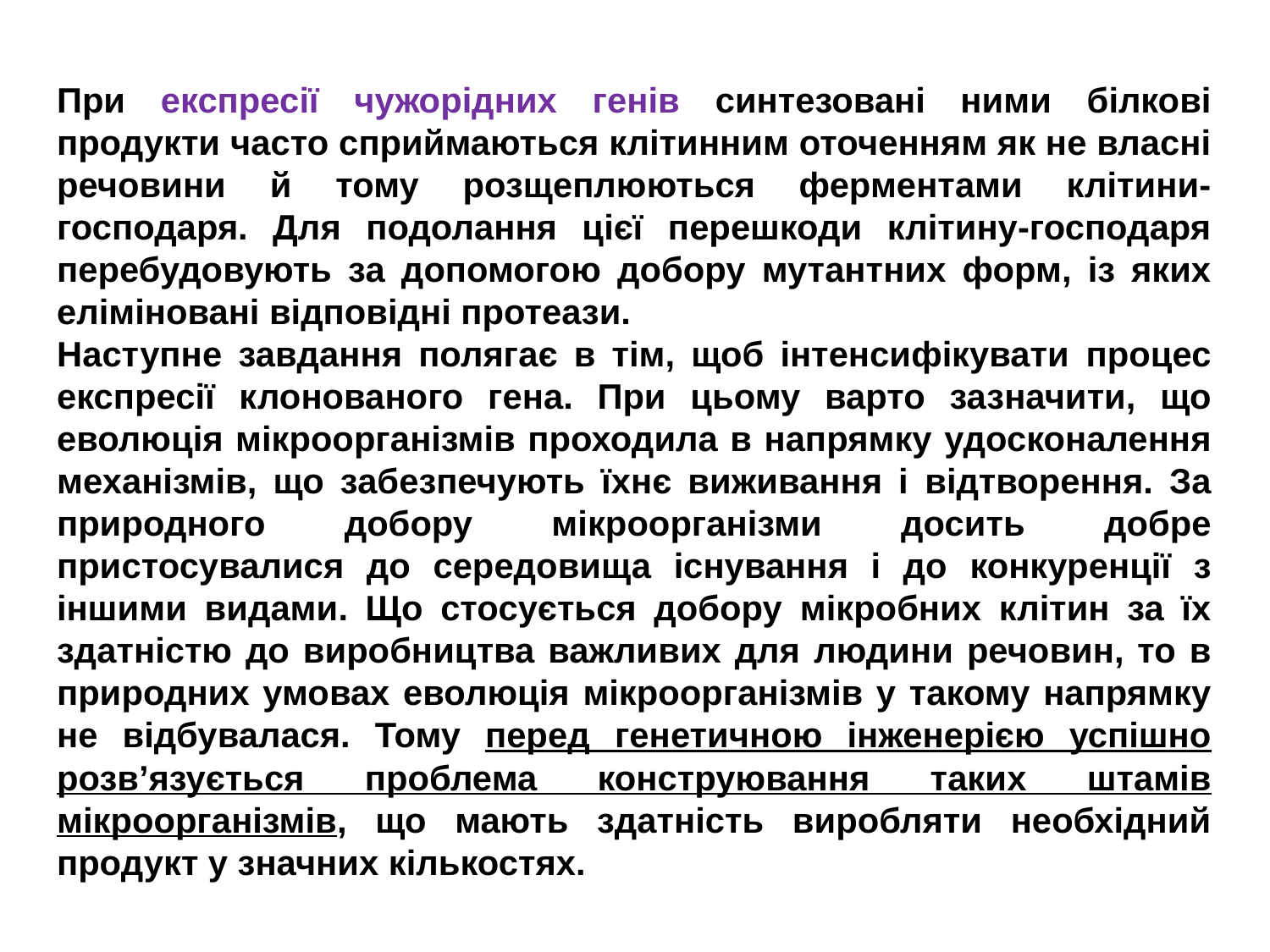

При експресії чужорідних генів синтезовані ними білкові продукти часто сприймаються клітинним оточенням як не власні речовини й тому розщеплюються ферментами клітини-господаря. Для подолання цієї перешкоди клітину-господаря перебудовують за допомогою добору мутантних форм, із яких еліміновані відповідні протеази.
Наступне завдання полягає в тім, щоб інтенсифікувати процес експресії клонованого гена. При цьому варто зазначити, що еволюція мікроорганізмів проходила в напрямку удосконалення механізмів, що забезпечують їхнє виживання і відтворення. За природного добору мікроорганізми досить добре пристосувалися до середовища існування і до конкуренції з іншими видами. Що стосується добору мікробних клітин за їх здатністю до виробництва важливих для людини речовин, то в природних умовах еволюція мікроорганізмів у такому напрямку не відбувалася. Тому перед генетичною інженерією успішно розв’язується проблема конструювання таких штамів мікроорганізмів, що мають здатність виробляти необхідний продукт у значних кількостях.